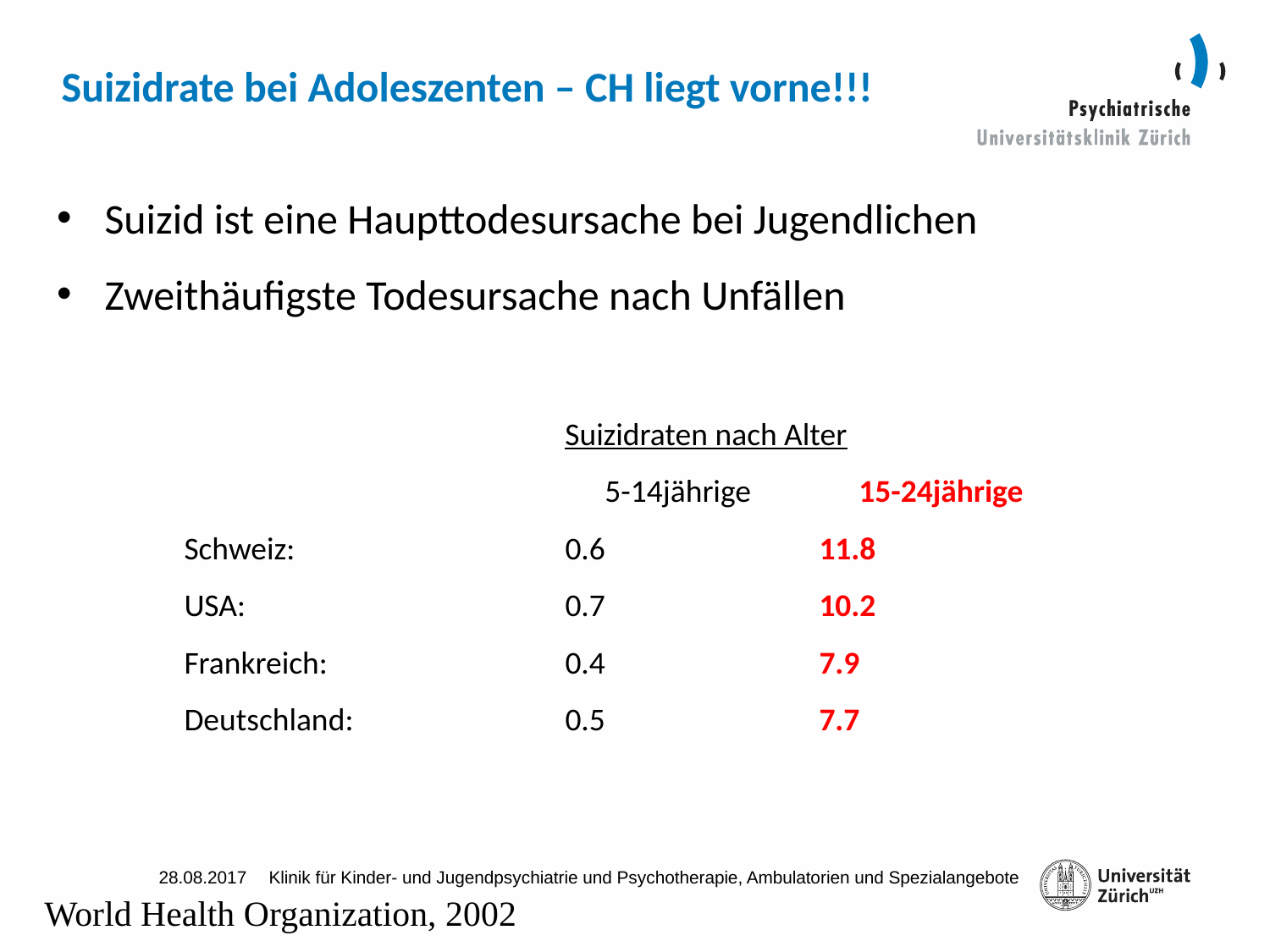

# Suizidrate bei Adoleszenten – CH liegt vorne!!!
Suizid ist eine Haupttodesursache bei Jugendlichen
Zweithäufigste Todesursache nach Unfällen

				Suizidraten nach Alter
					5-14jährige	15-24jährige
	Schweiz:	 		0.6		11.8
	USA:			0.7		10.2
	Frankreich:	 	0.4		7.9
	Deutschland:		0.5		7.7

World Health Organization, 2002